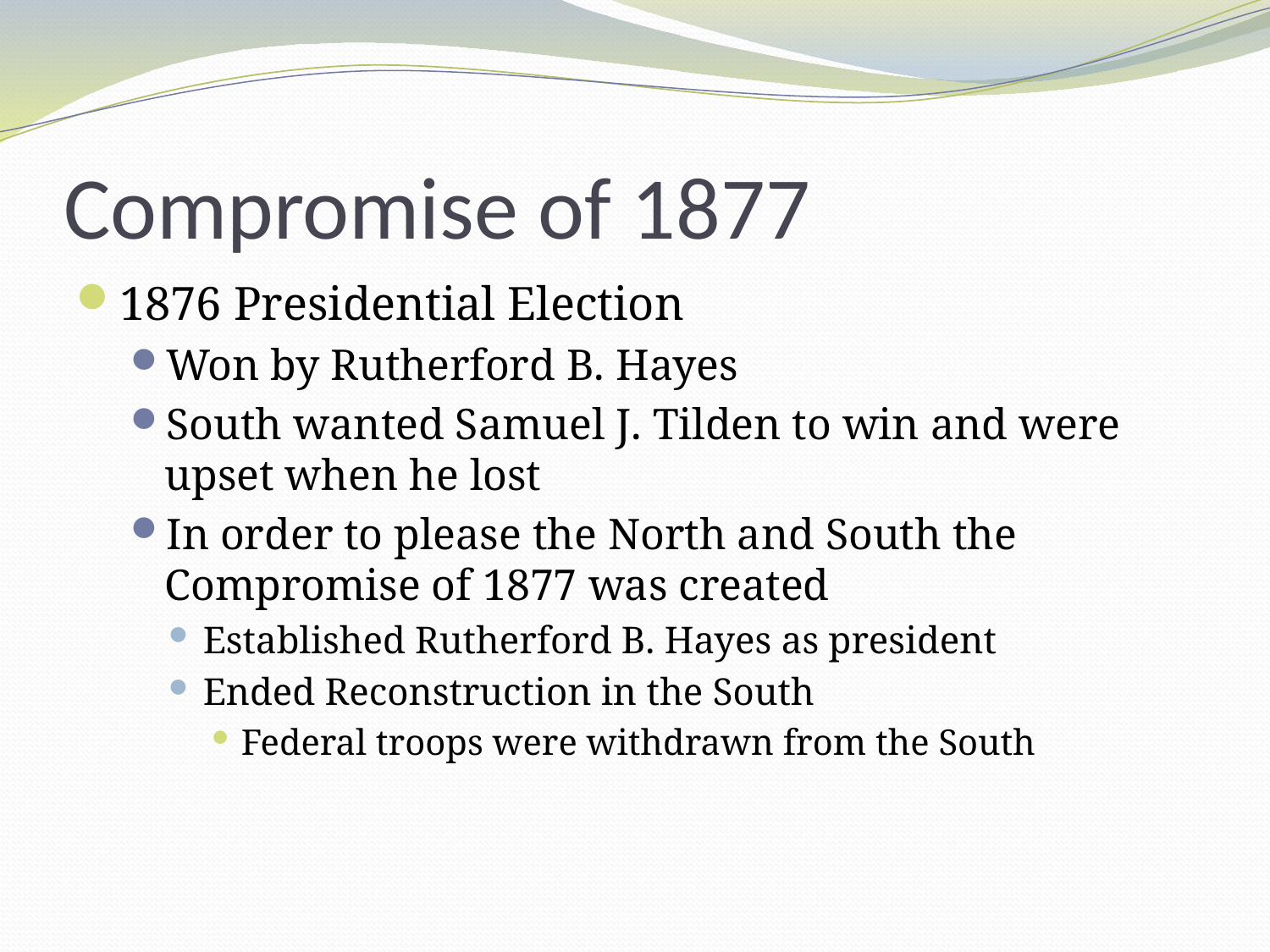

# Compromise of 1877
1876 Presidential Election
Won by Rutherford B. Hayes
South wanted Samuel J. Tilden to win and were upset when he lost
In order to please the North and South the Compromise of 1877 was created
Established Rutherford B. Hayes as president
Ended Reconstruction in the South
Federal troops were withdrawn from the South